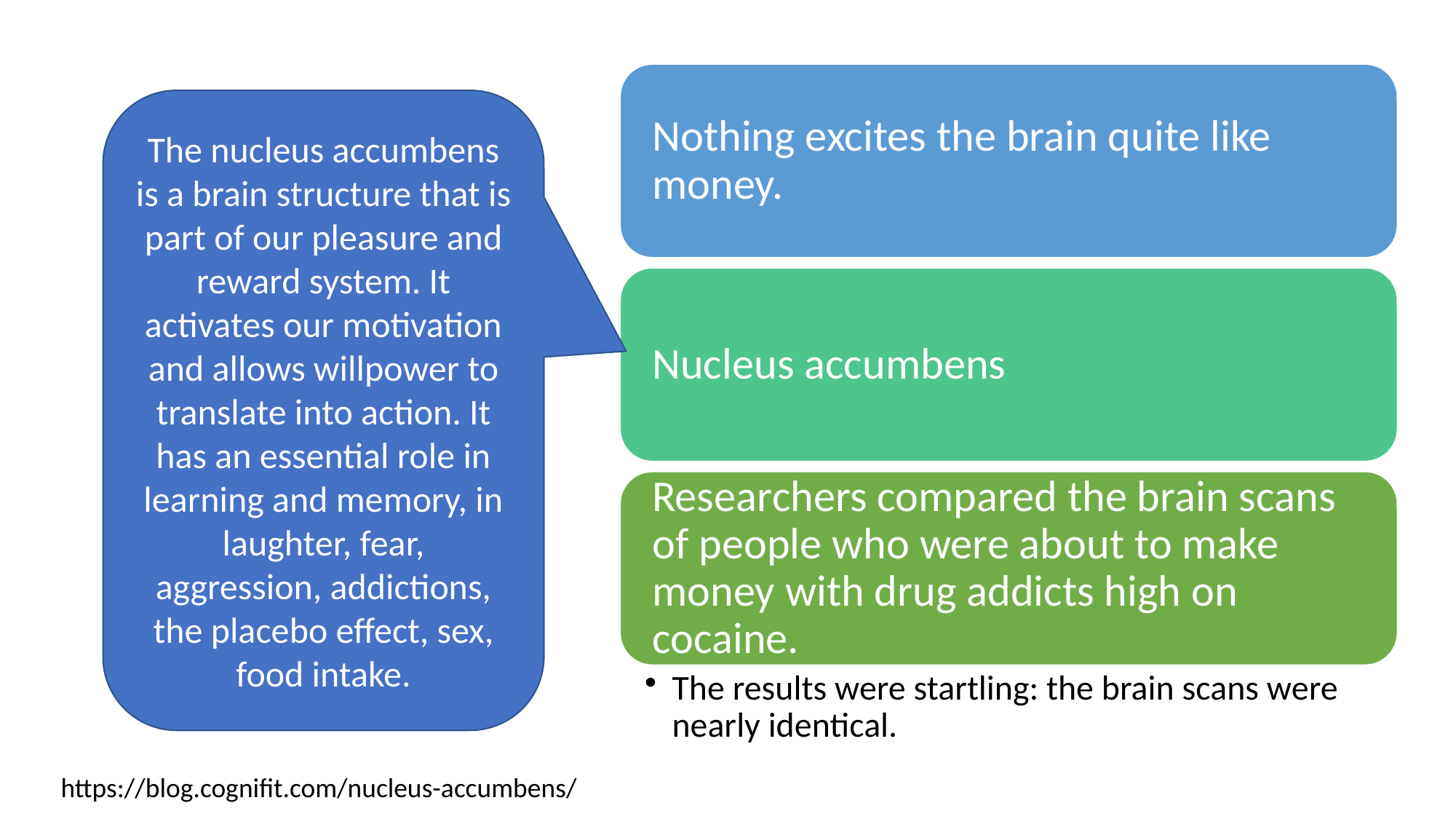

Nothing excites the brain quite like money.
Nucleus accumbens
Researchers compared the brain scans of people who were about to make money with drug addicts high on cocaine.
The results were startling: the brain scans were nearly identical.
The nucleus accumbens is a brain structure that is part of our pleasure and reward system. It activates our motivation and allows willpower to translate into action. It has an essential role in learning and memory, in laughter, fear, aggression, addictions, the placebo effect, sex, food intake.
# What happens to your brain when you negotiate about money.
https://blog.cognifit.com/nucleus-accumbens/